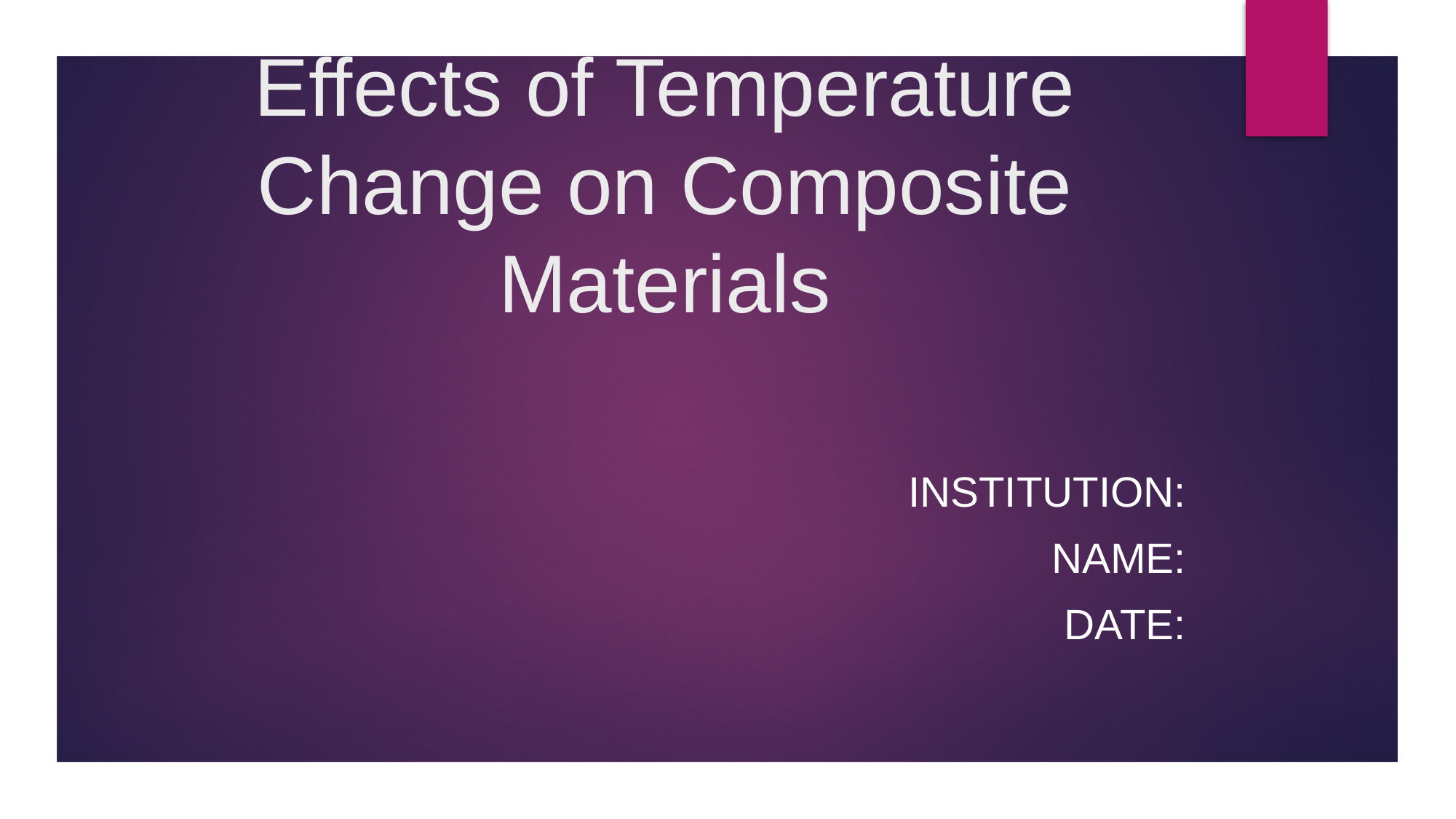

# Effects of Temperature Change on Composite Materials

INSTITUTION:
NAME:
Date: